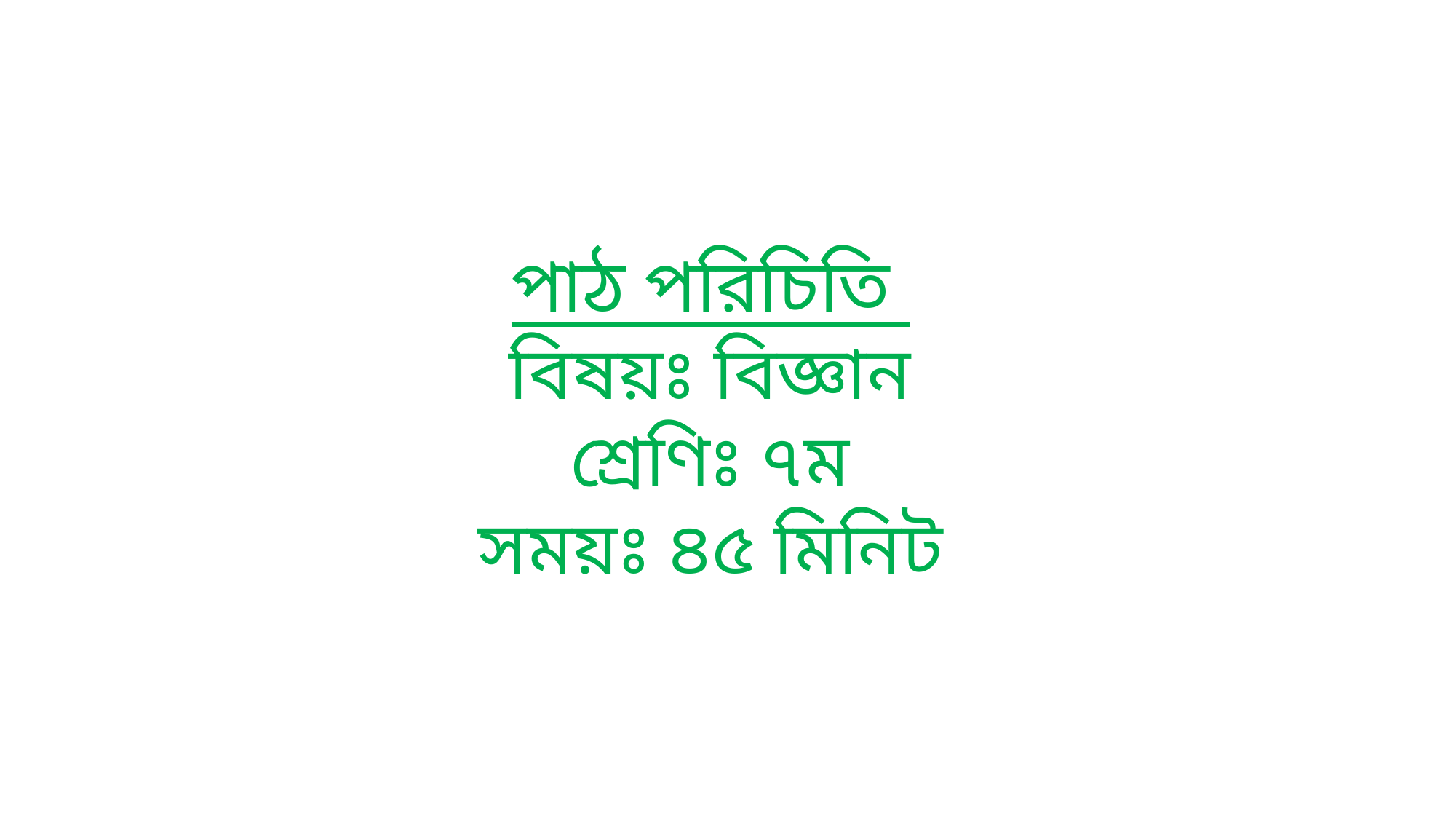

পাঠ পরিচিতি
বিষয়ঃ বিজ্ঞান
শ্রেণিঃ ৭ম
সময়ঃ ৪৫ মিনিট